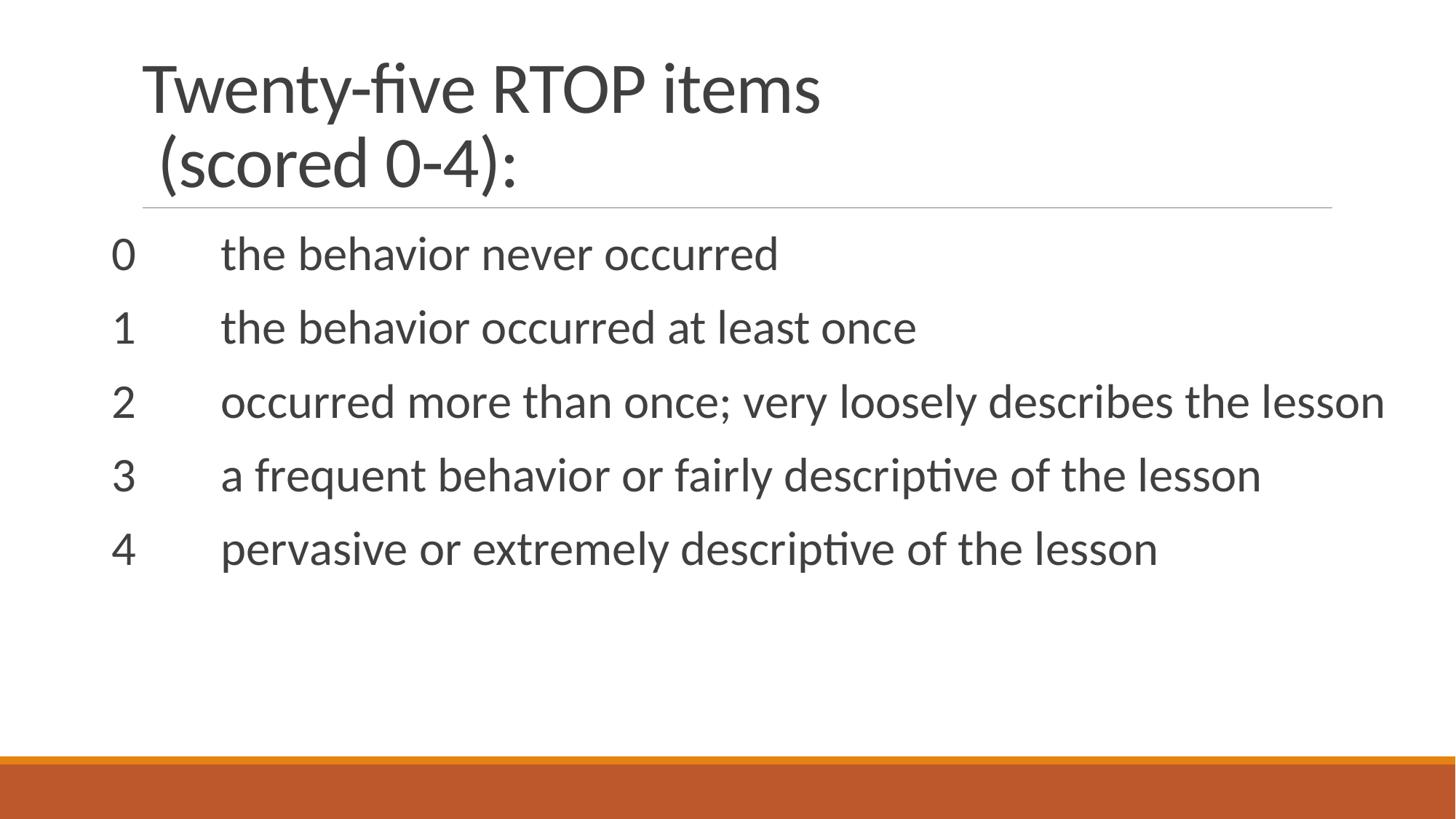

# Twenty-five RTOP items (scored 0-4):
0	the behavior never occurred
1	the behavior occurred at least once
2	occurred more than once; very loosely describes the lesson
3	a frequent behavior or fairly descriptive of the lesson
4	pervasive or extremely descriptive of the lesson